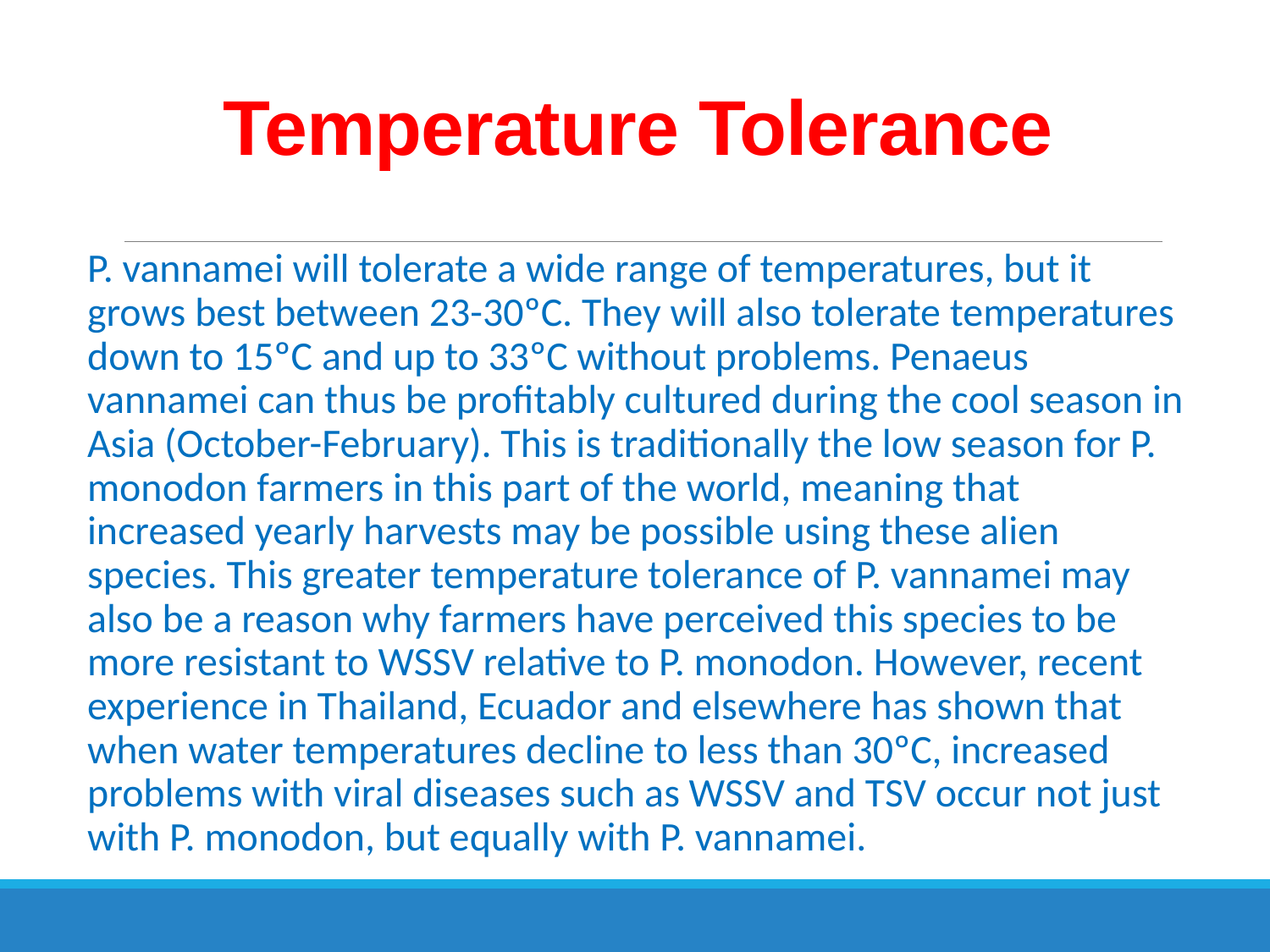

# Temperature Tolerance
P. vannamei will tolerate a wide range of temperatures, but it grows best between 23-30ºC. They will also tolerate temperatures down to 15ºC and up to 33ºC without problems. Penaeus vannamei can thus be profitably cultured during the cool season in Asia (October-February). This is traditionally the low season for P. monodon farmers in this part of the world, meaning that increased yearly harvests may be possible using these alien species. This greater temperature tolerance of P. vannamei may also be a reason why farmers have perceived this species to be more resistant to WSSV relative to P. monodon. However, recent experience in Thailand, Ecuador and elsewhere has shown that when water temperatures decline to less than 30ºC, increased problems with viral diseases such as WSSV and TSV occur not just with P. monodon, but equally with P. vannamei.